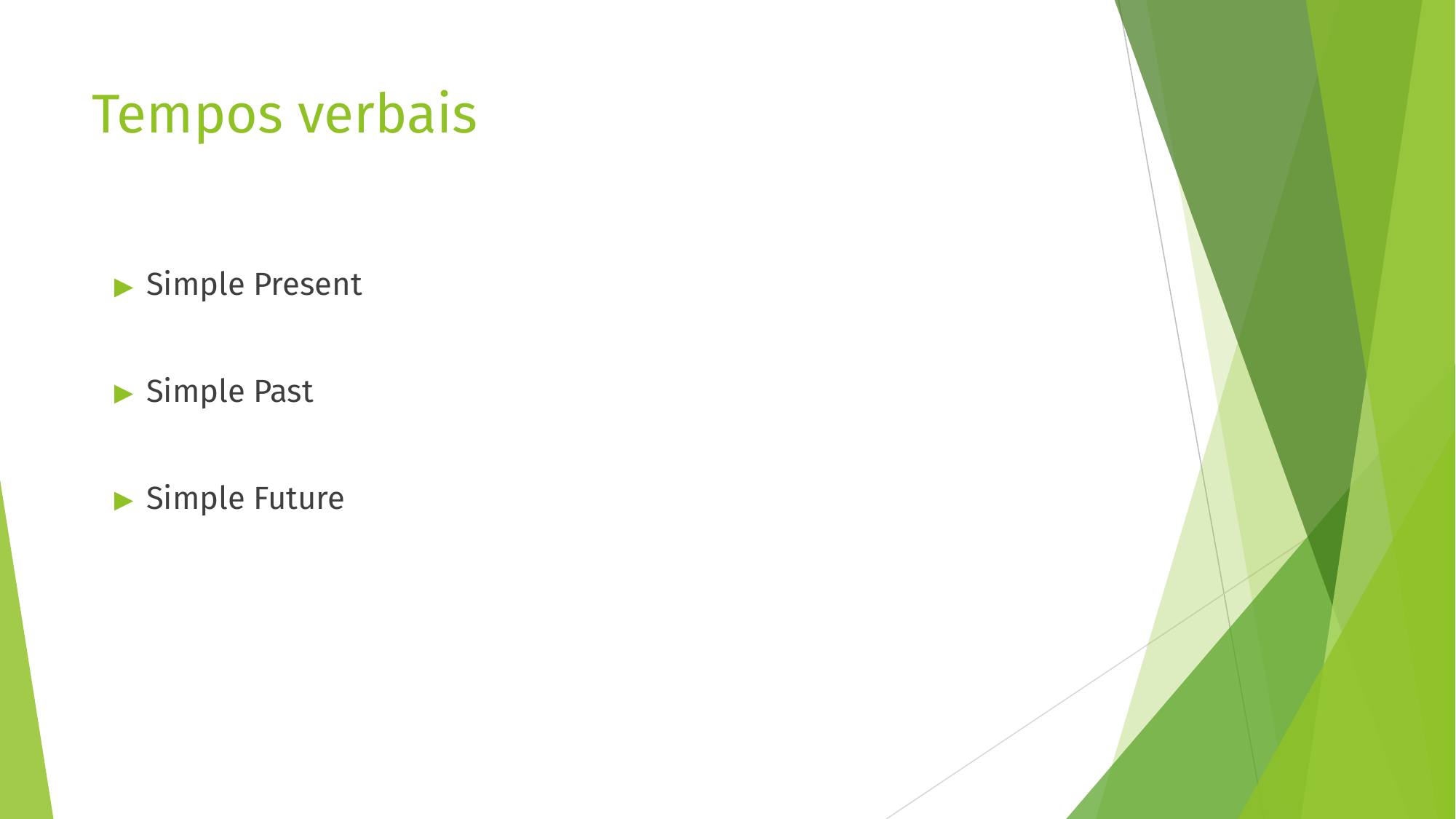

# Tempos verbais
Simple Present

Simple Past

Simple Future